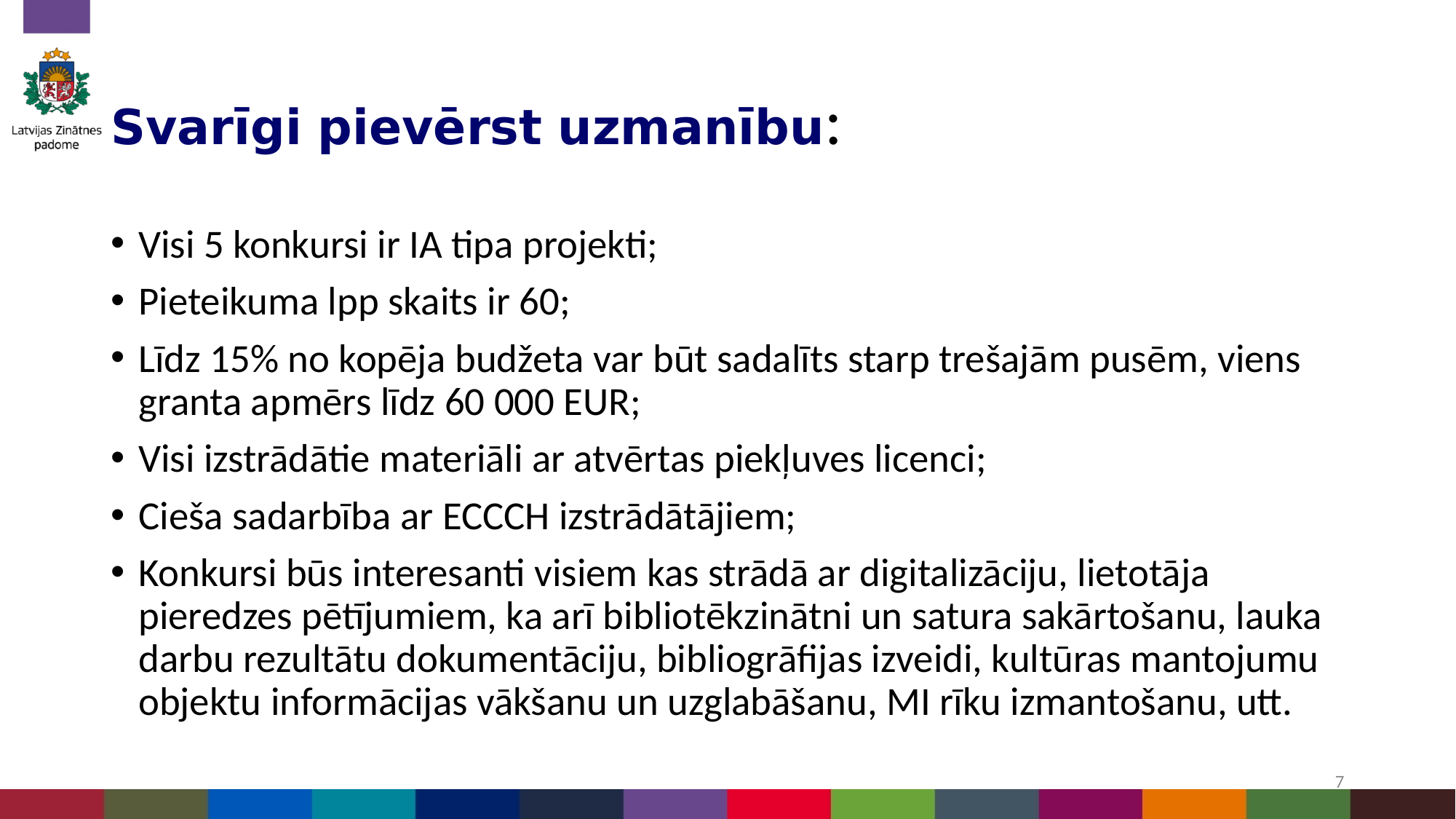

# Svarīgi pievērst uzmanību:
Visi 5 konkursi ir IA tipa projekti;
Pieteikuma lpp skaits ir 60;
Līdz 15% no kopēja budžeta var būt sadalīts starp trešajām pusēm, viens granta apmērs līdz 60 000 EUR;
Visi izstrādātie materiāli ar atvērtas piekļuves licenci;
Cieša sadarbība ar ECCCH izstrādātājiem;
Konkursi būs interesanti visiem kas strādā ar digitalizāciju, lietotāja pieredzes pētījumiem, ka arī bibliotēkzinātni un satura sakārtošanu, lauka darbu rezultātu dokumentāciju, bibliogrāfijas izveidi, kultūras mantojumu objektu informācijas vākšanu un uzglabāšanu, MI rīku izmantošanu, utt.
7